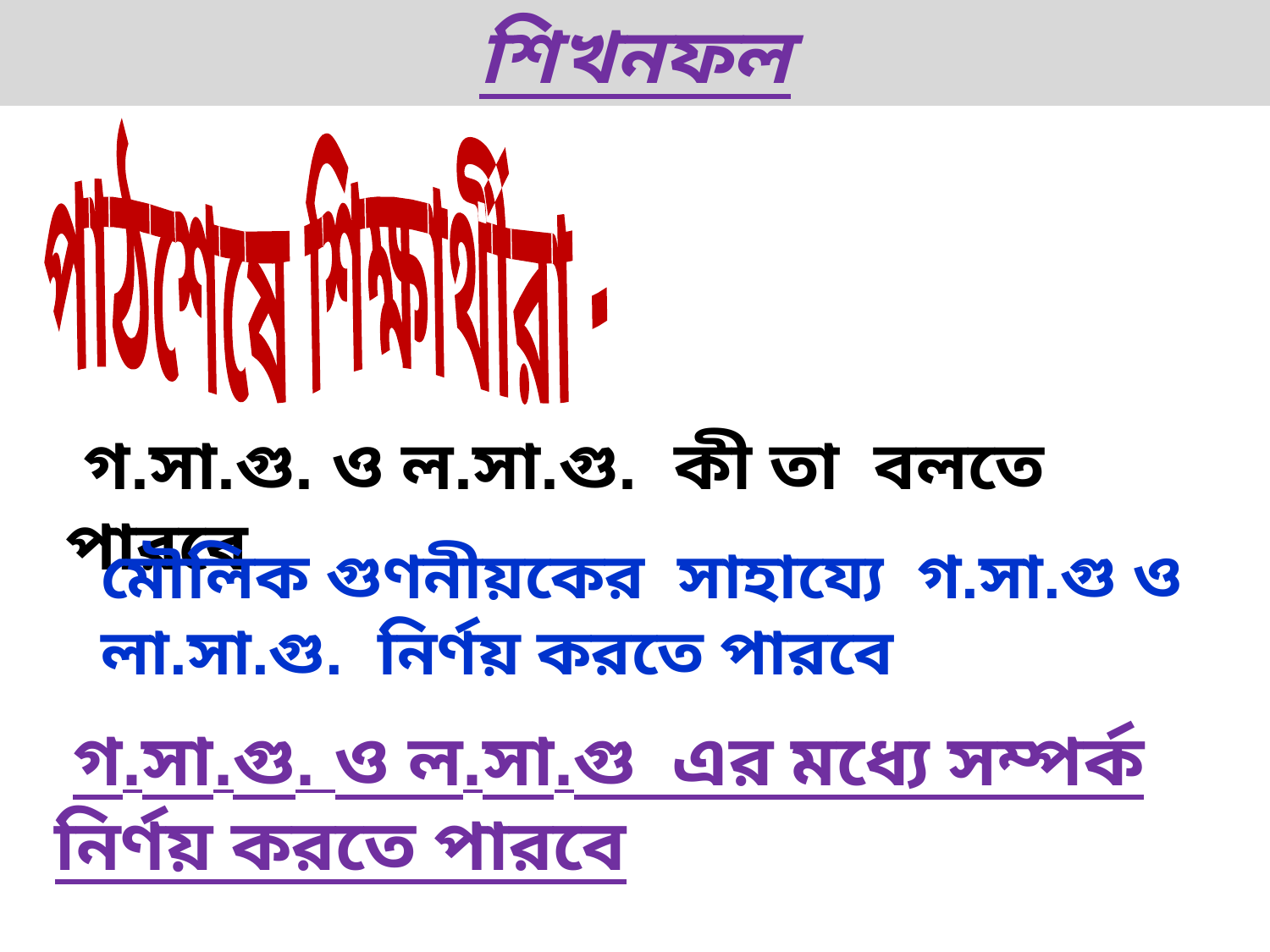

# শিখনফল
পাঠশেষে শিক্ষার্থীরা -
 গ.সা.গু. ও ল.সা.গু.  কী তা  বলতে পারবে
মৌলিক গুণনীয়কের  সাহায্যে  গ.সা.গু ও লা.সা.গু.  নির্ণয় করতে পারবে

 গ.সা.গু. ও ল.সা.গু  এর মধ্যে সম্পর্ক নির্ণয় করতে পারবে